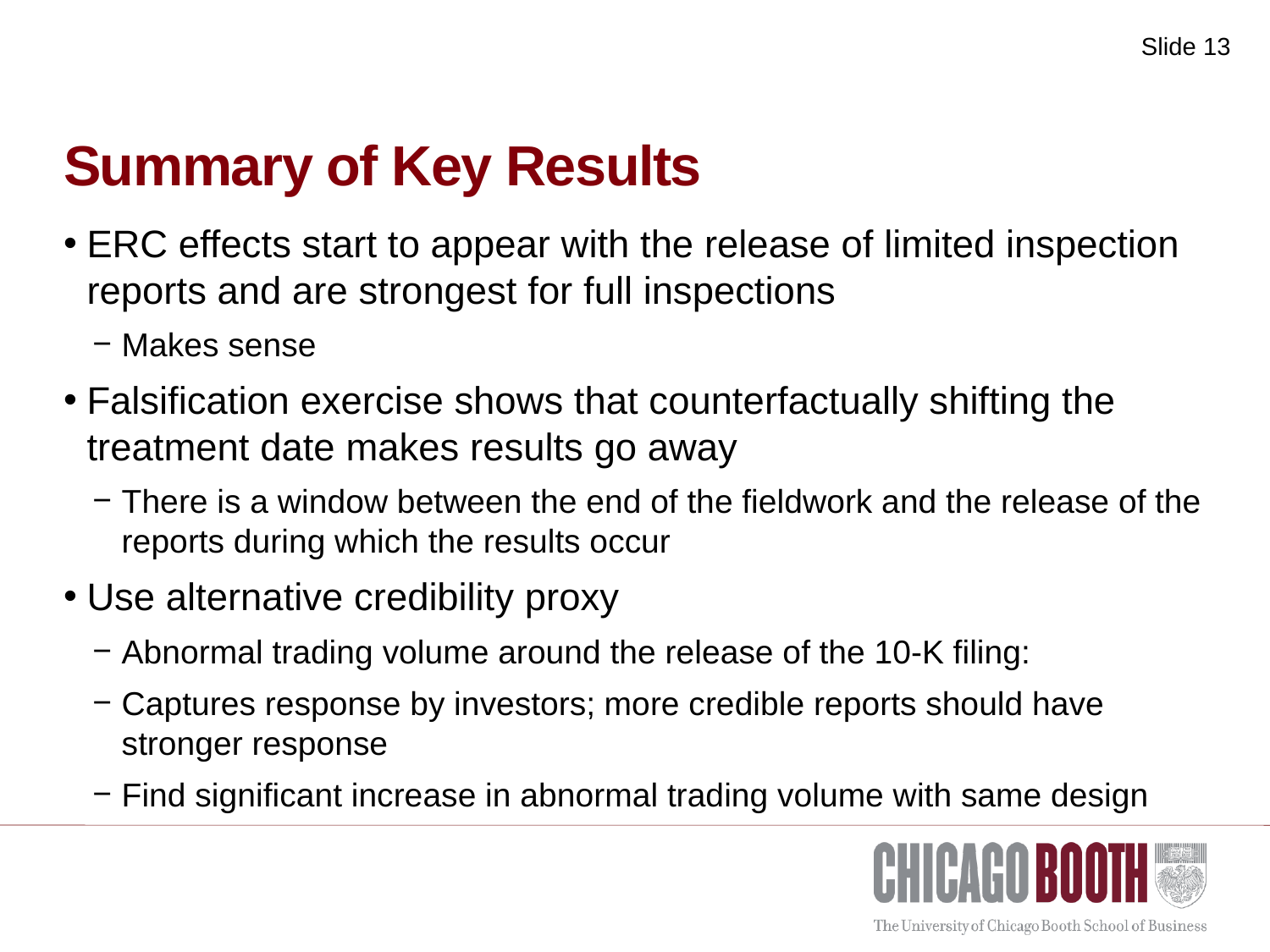

# Summary of Key Results
ERC effects start to appear with the release of limited inspection reports and are strongest for full inspections
Makes sense
Falsification exercise shows that counterfactually shifting the treatment date makes results go away
There is a window between the end of the fieldwork and the release of the reports during which the results occur
Use alternative credibility proxy
Abnormal trading volume around the release of the 10-K filing:
Captures response by investors; more credible reports should have stronger response
Find significant increase in abnormal trading volume with same design